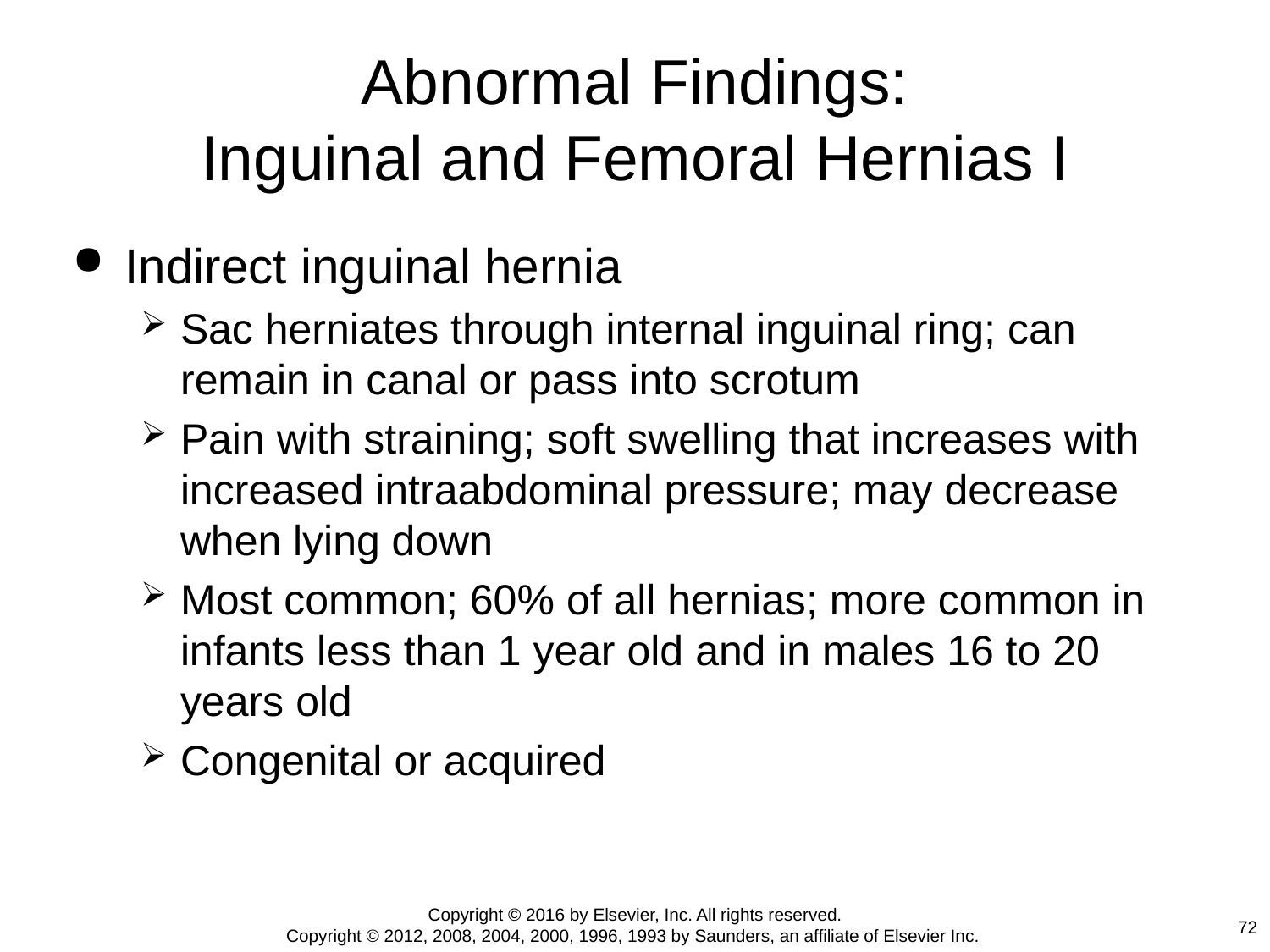

# Abnormal Findings: Inguinal and Femoral Hernias I
Indirect inguinal hernia
Sac herniates through internal inguinal ring; can remain in canal or pass into scrotum
Pain with straining; soft swelling that increases with increased intraabdominal pressure; may decrease when lying down
Most common; 60% of all hernias; more common in infants less than 1 year old and in males 16 to 20 years old
Congenital or acquired
Copyright © 2016 by Elsevier, Inc. All rights reserved.
Copyright © 2012, 2008, 2004, 2000, 1996, 1993 by Saunders, an affiliate of Elsevier Inc.
72